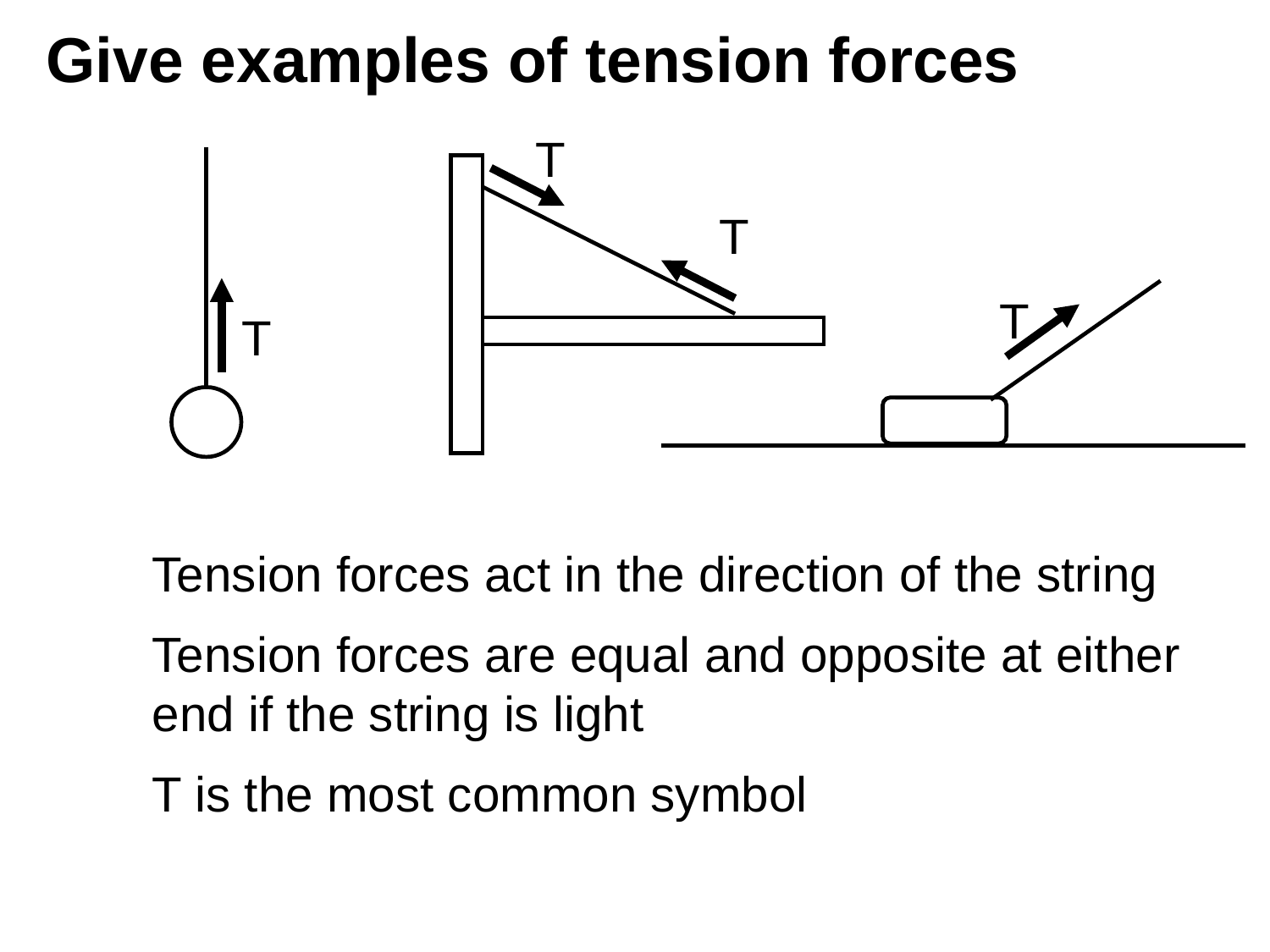

# Give examples of tension forces
T

T
T
T

Tension forces act in the direction of the string
Tension forces are equal and opposite at either end if the string is light
T is the most common symbol